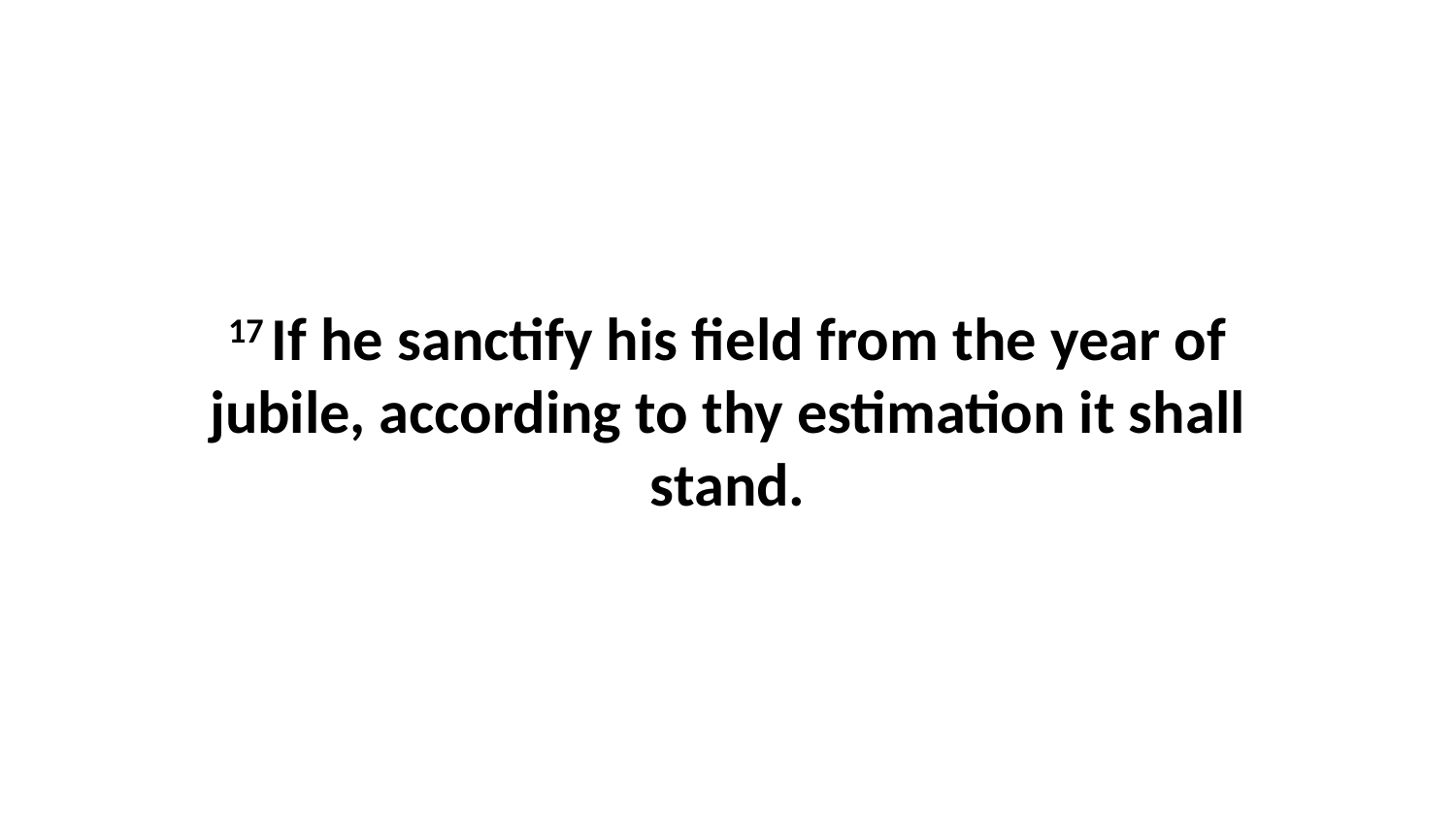

17 If he sanctify his field from the year of jubile, according to thy estimation it shall stand.